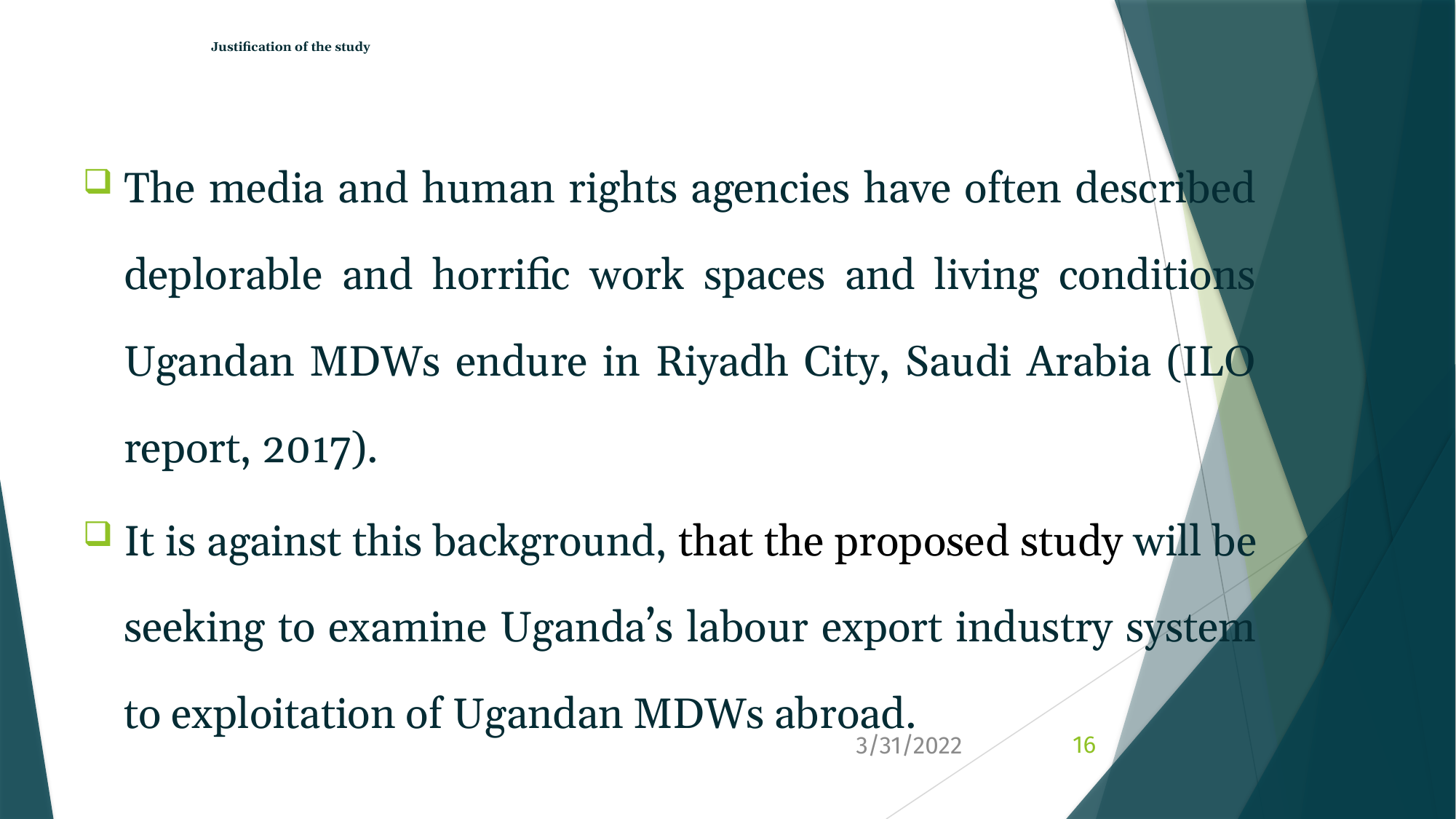

# Justification of the study

The media and human rights agencies have often described deplorable and horrific work spaces and living conditions Ugandan MDWs endure in Riyadh City, Saudi Arabia (ILO report, 2017).
It is against this background, that the proposed study will be seeking to examine Uganda’s labour export industry system to exploitation of Ugandan MDWs abroad.

16
3/31/2022